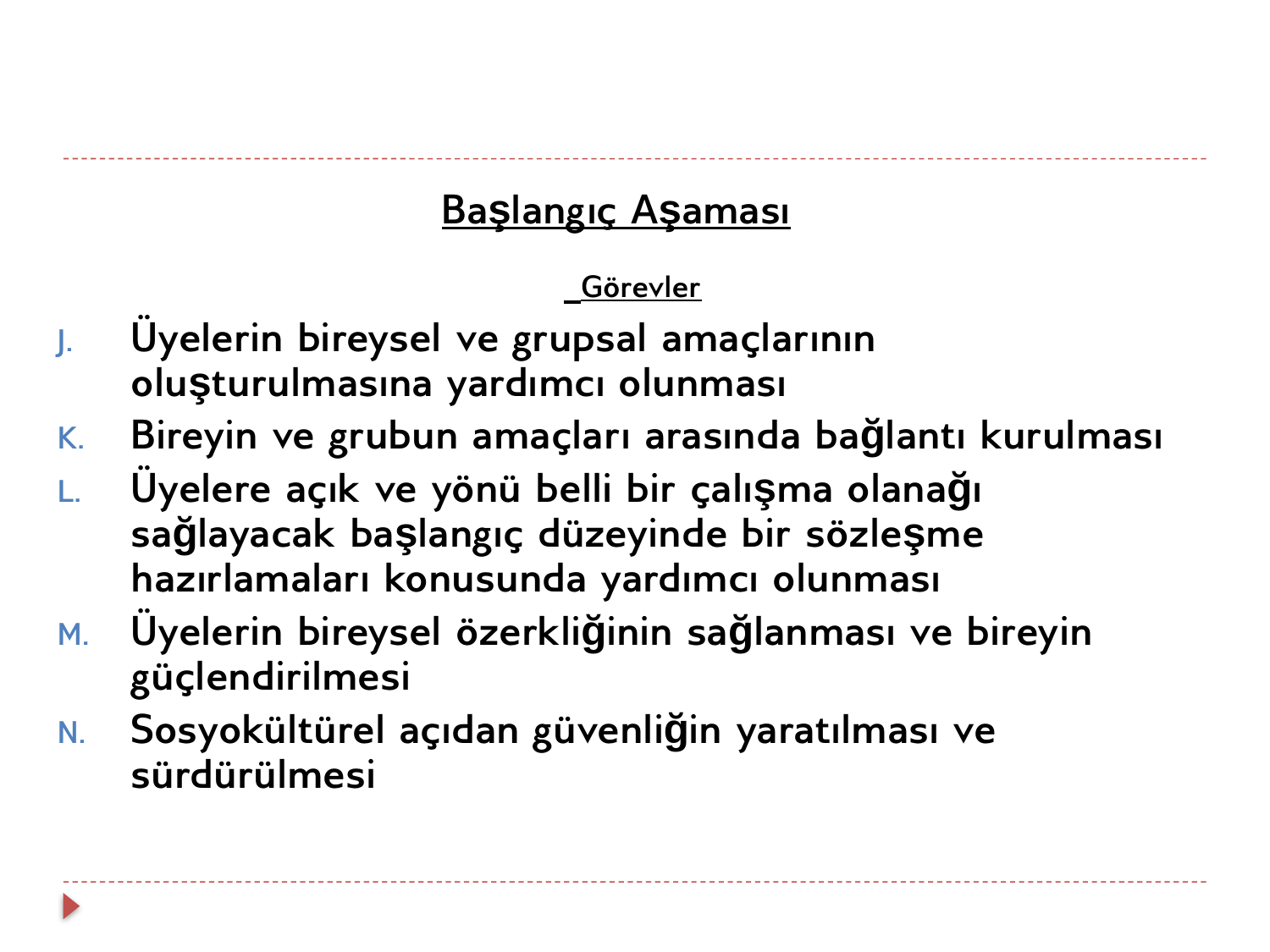

Başlangıç Aşaması
 Görevler
Üyelerin bireysel ve grupsal amaçlarının oluşturulmasına yardımcı olunması
Bireyin ve grubun amaçları arasında bağlantı kurulması
Üyelere açık ve yönü belli bir çalışma olanağı sağlayacak başlangıç düzeyinde bir sözleşme hazırlamaları konusunda yardımcı olunması
Üyelerin bireysel özerkliğinin sağlanması ve bireyin güçlendirilmesi
Sosyokültürel açıdan güvenliğin yaratılması ve sürdürülmesi